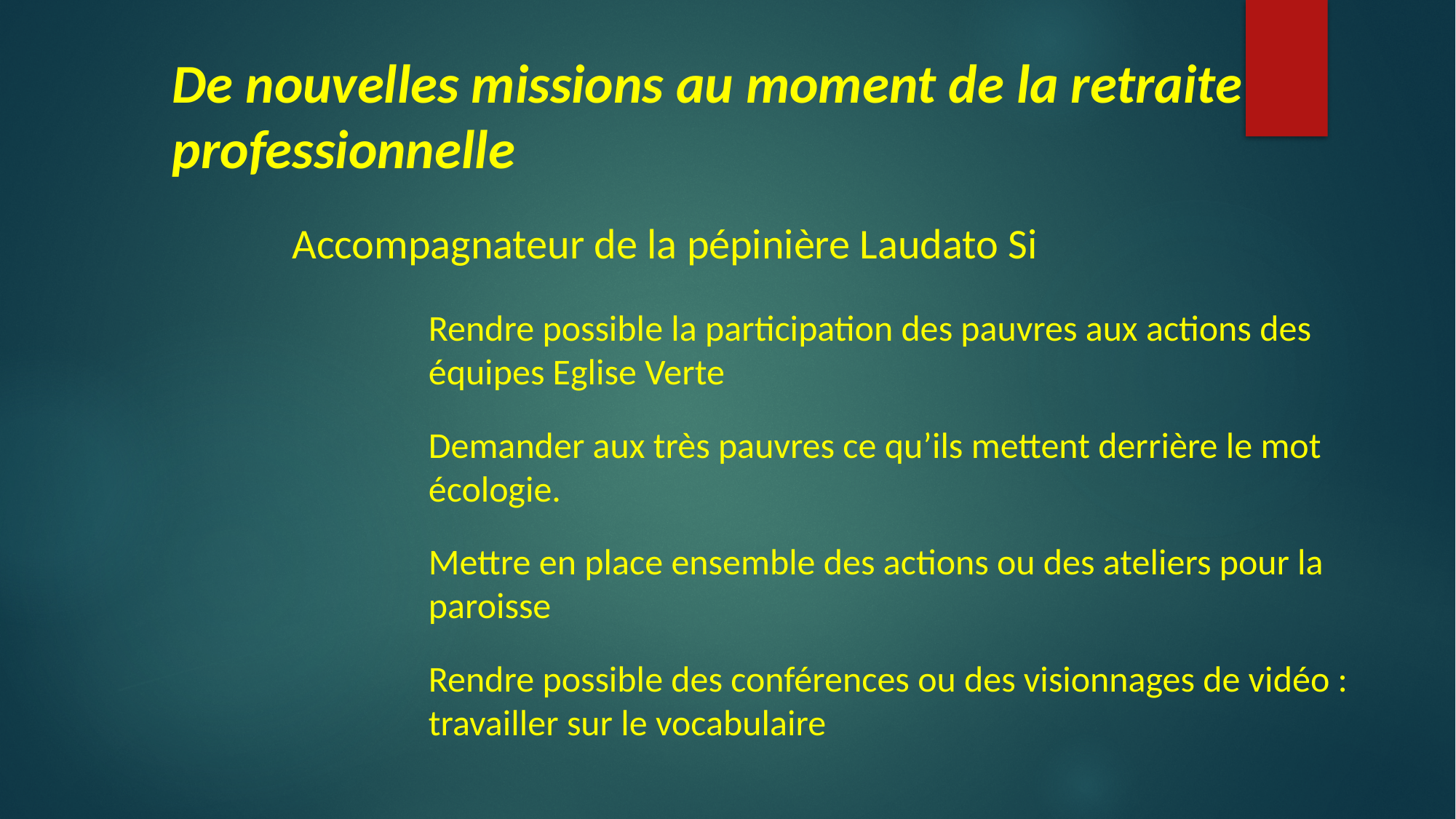

De nouvelles missions au moment de la retraite professionnelle
Accompagnateur de la pépinière Laudato Si
Rendre possible la participation des pauvres aux actions des équipes Eglise Verte
Demander aux très pauvres ce qu’ils mettent derrière le mot écologie.
Mettre en place ensemble des actions ou des ateliers pour la paroisse
Rendre possible des conférences ou des visionnages de vidéo : travailler sur le vocabulaire